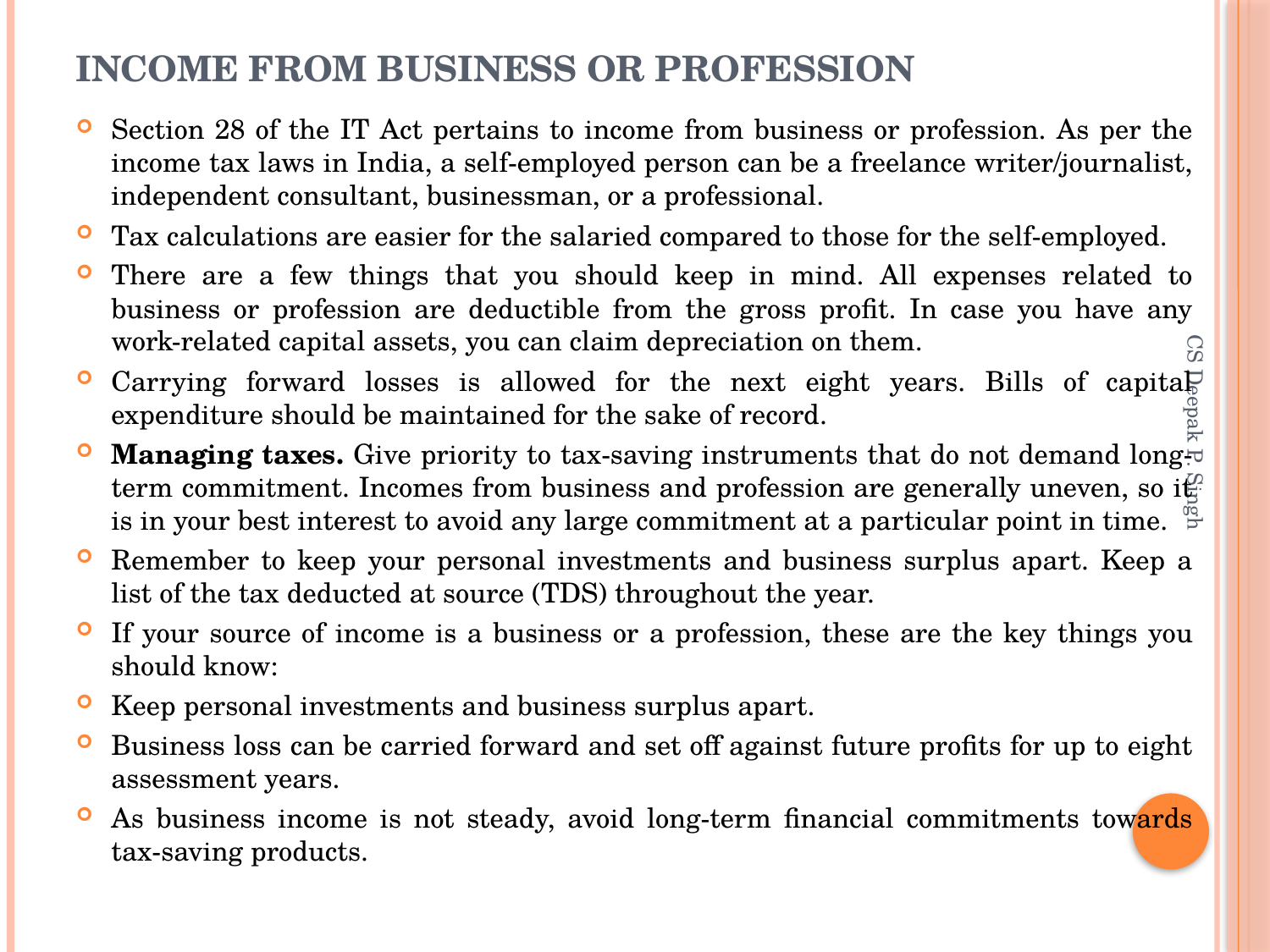

# Income from Business or Profession
Section 28 of the IT Act pertains to income from business or profession. As per the income tax laws in India, a self-employed person can be a freelance writer/journalist, independent consultant, businessman, or a professional.
Tax calculations are easier for the salaried compared to those for the self-employed.
There are a few things that you should keep in mind. All expenses related to business or profession are deductible from the gross profit. In case you have any work-related capital assets, you can claim depreciation on them.
Carrying forward losses is allowed for the next eight years. Bills of capital expenditure should be maintained for the sake of record.
Managing taxes. Give priority to tax-saving instruments that do not demand long-term commitment. Incomes from business and profession are generally uneven, so it is in your best interest to avoid any large commitment at a particular point in time.
Remember to keep your personal investments and business surplus apart. Keep a list of the tax deducted at source (TDS) throughout the year.
If your source of income is a business or a profession, these are the key things you should know:
Keep personal investments and business surplus apart.
Business loss can be carried forward and set off against future profits for up to eight assessment years.
As business income is not steady, avoid long-term financial commitments towards tax-saving products.

CS Deepak P. Singh